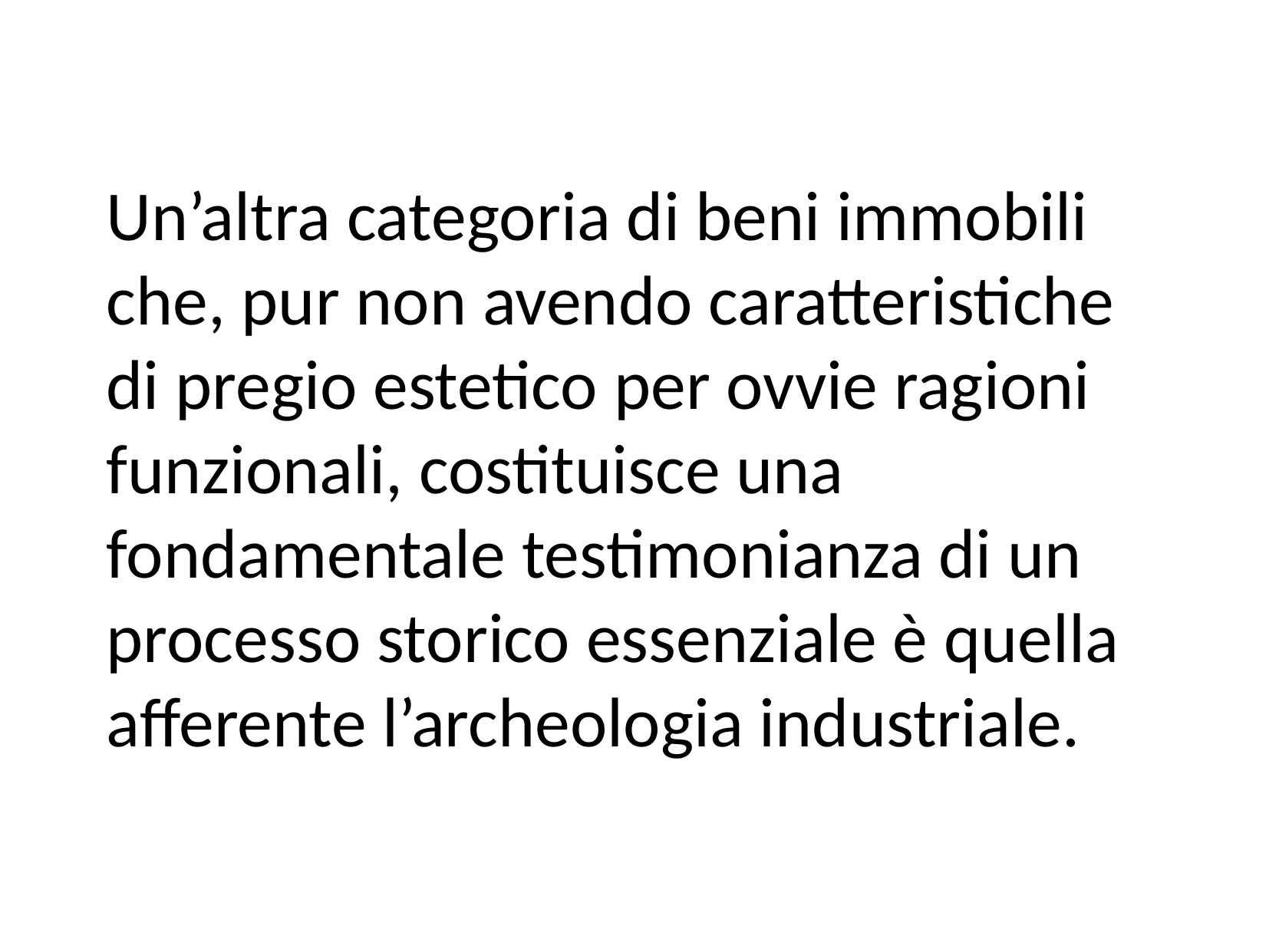

Un’altra categoria di beni immobili che, pur non avendo caratteristiche di pregio estetico per ovvie ragioni funzionali, costituisce una fondamentale testimonianza di un processo storico essenziale è quella afferente l’archeologia industriale.